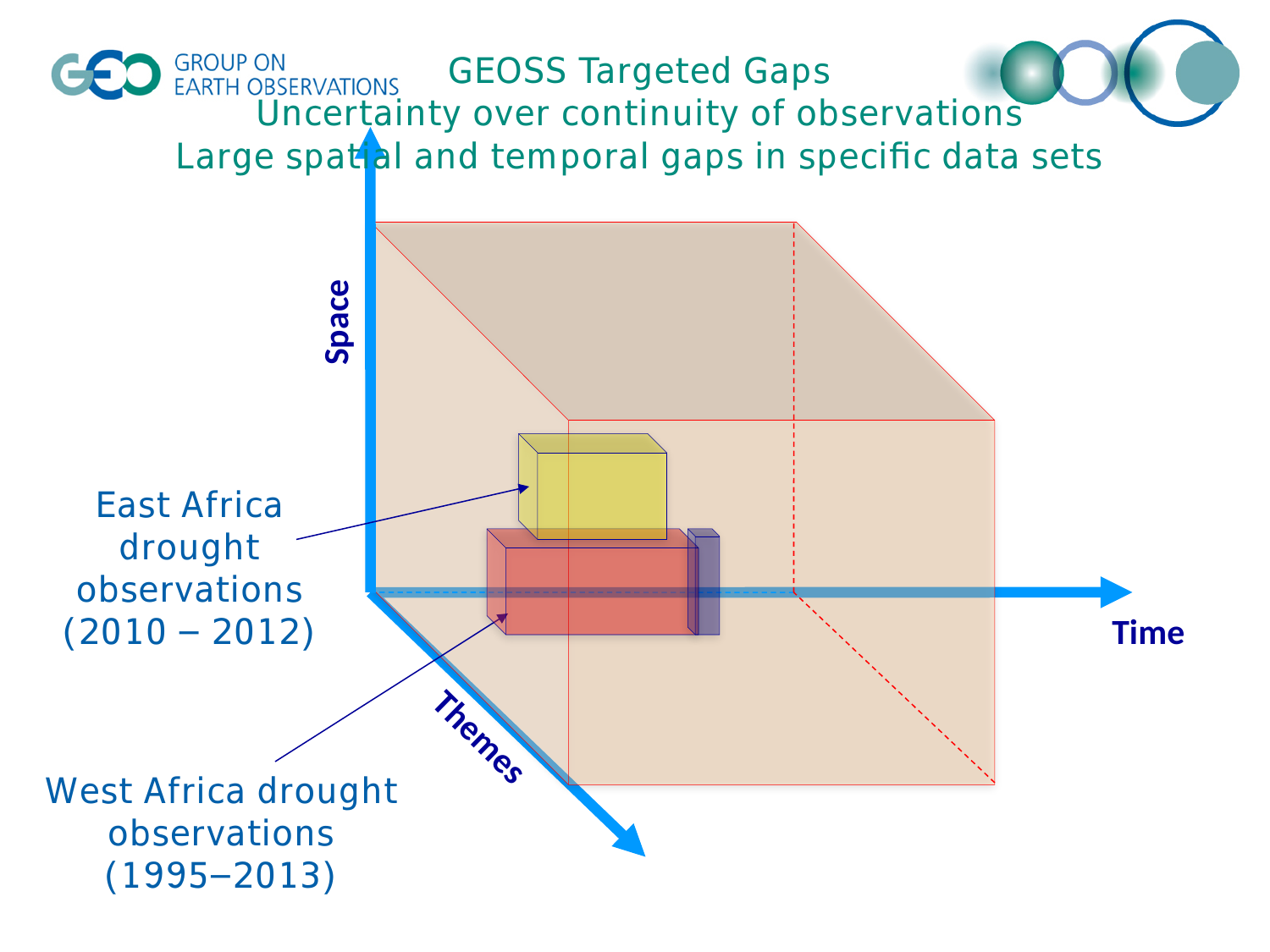

GEOSS Targeted Gaps
Uncertainty over continuity of observations
Large spatial and temporal gaps in specific data sets

Space

East Africa drought observations
(2010 – 2012)

Time

Themes
West Africa drought observations
(1995–2013)